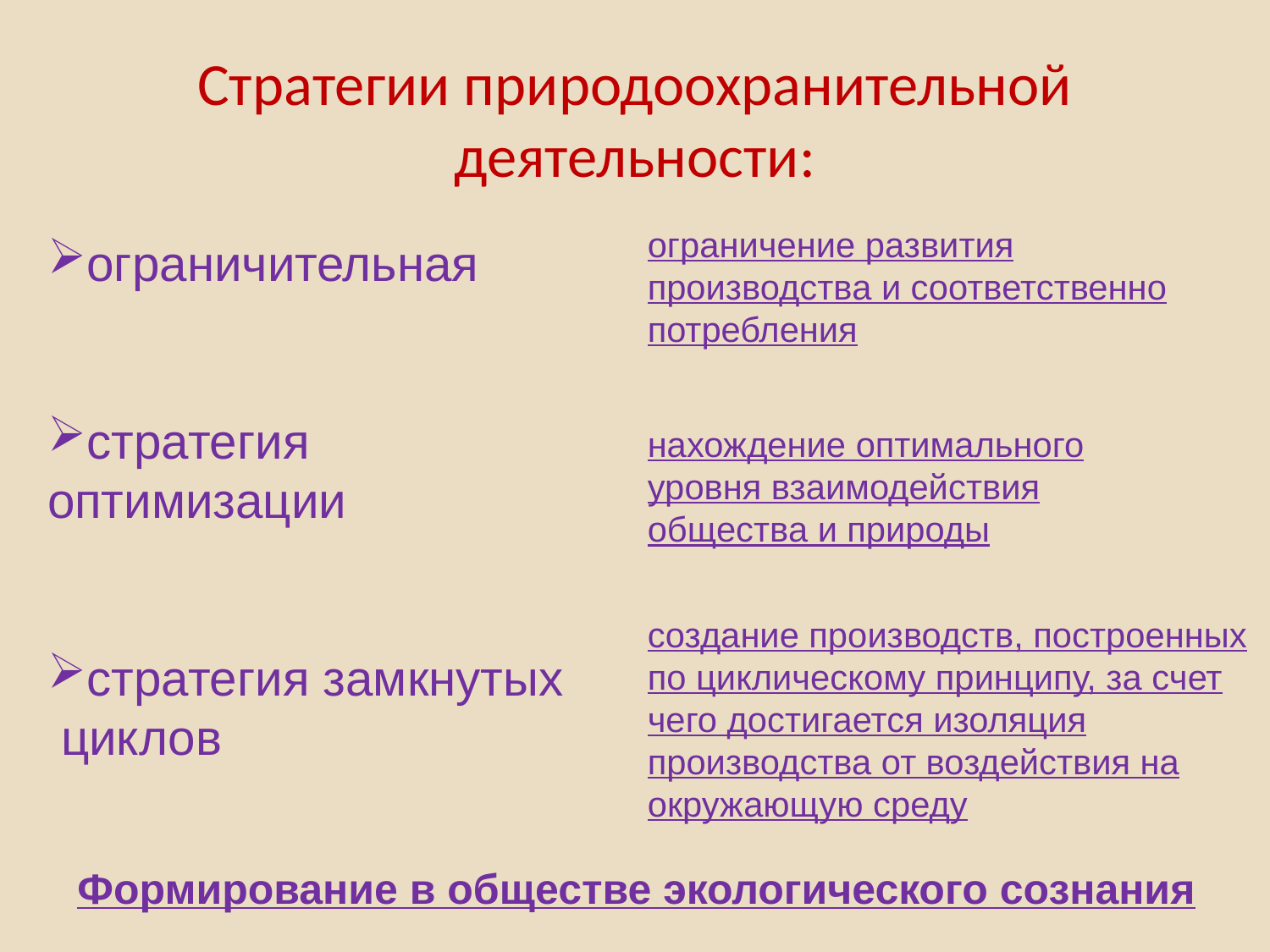

# Стратегии природоохранительной деятельности:
ограничение развития производства и соответственно потребления
ограничительная

стратегия
оптимизации

стратегия замкнутых
 циклов
нахождение оптимального уровня взаимодействия общества и природы
создание производств, построенных по циклическому принципу, за счет чего достигается изоляция производства от воздействия на окружающую среду
Формирование в обществе экологического сознания